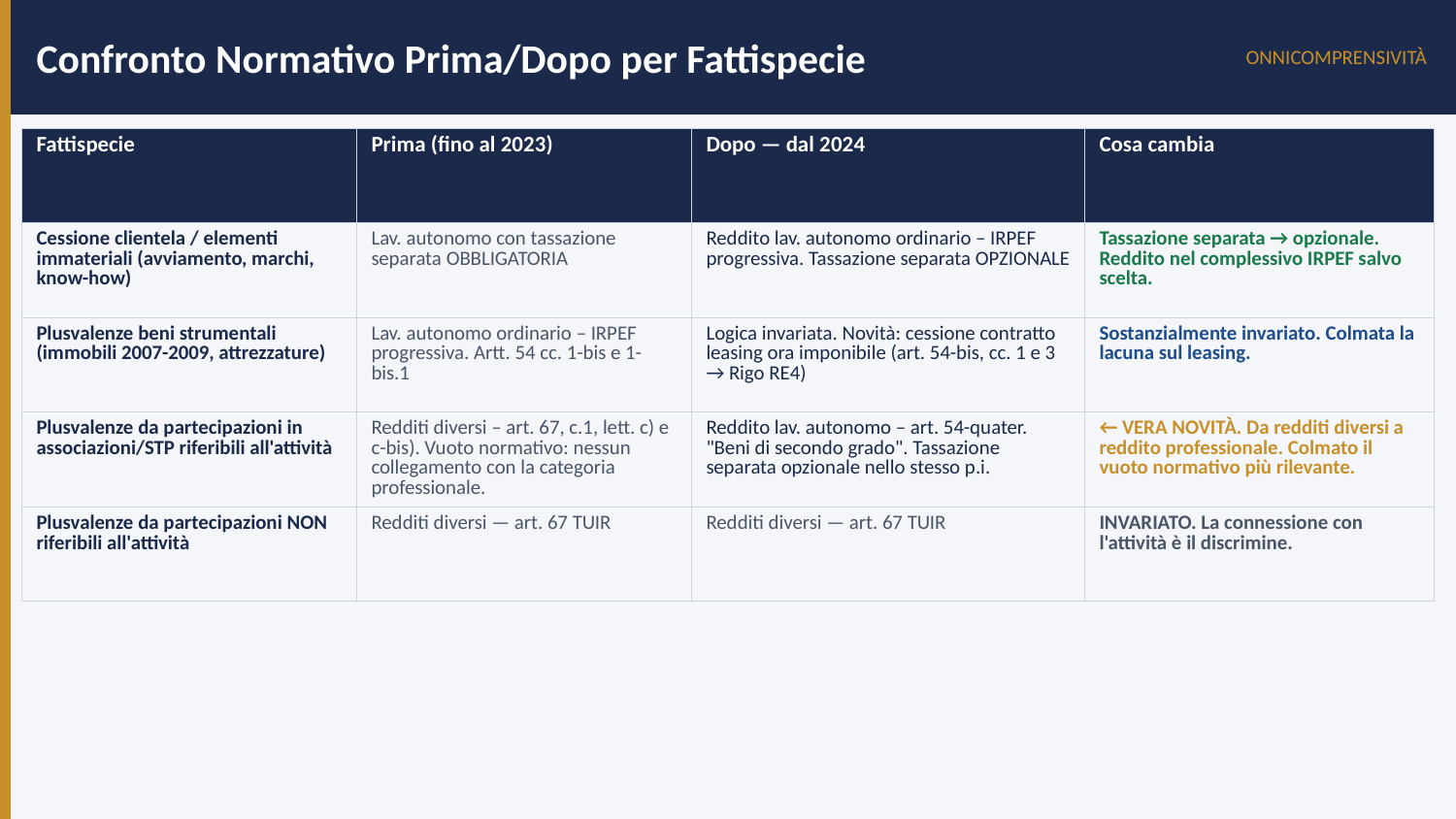

Confronto Normativo Prima/Dopo per Fattispecie
ONNICOMPRENSIVITÀ
| Fattispecie | Prima (fino al 2023) | Dopo — dal 2024 | Cosa cambia |
| --- | --- | --- | --- |
| Cessione clientela / elementi immateriali (avviamento, marchi, know-how) | Lav. autonomo con tassazione separata OBBLIGATORIA | Reddito lav. autonomo ordinario – IRPEF progressiva. Tassazione separata OPZIONALE | Tassazione separata → opzionale. Reddito nel complessivo IRPEF salvo scelta. |
| Plusvalenze beni strumentali (immobili 2007-2009, attrezzature) | Lav. autonomo ordinario – IRPEF progressiva. Artt. 54 cc. 1-bis e 1-bis.1 | Logica invariata. Novità: cessione contratto leasing ora imponibile (art. 54-bis, cc. 1 e 3 → Rigo RE4) | Sostanzialmente invariato. Colmata la lacuna sul leasing. |
| Plusvalenze da partecipazioni in associazioni/STP riferibili all'attività | Redditi diversi – art. 67, c.1, lett. c) e c-bis). Vuoto normativo: nessun collegamento con la categoria professionale. | Reddito lav. autonomo – art. 54-quater. "Beni di secondo grado". Tassazione separata opzionale nello stesso p.i. | ← VERA NOVITÀ. Da redditi diversi a reddito professionale. Colmato il vuoto normativo più rilevante. |
| Plusvalenze da partecipazioni NON riferibili all'attività | Redditi diversi — art. 67 TUIR | Redditi diversi — art. 67 TUIR | INVARIATO. La connessione con l'attività è il discrimine. |